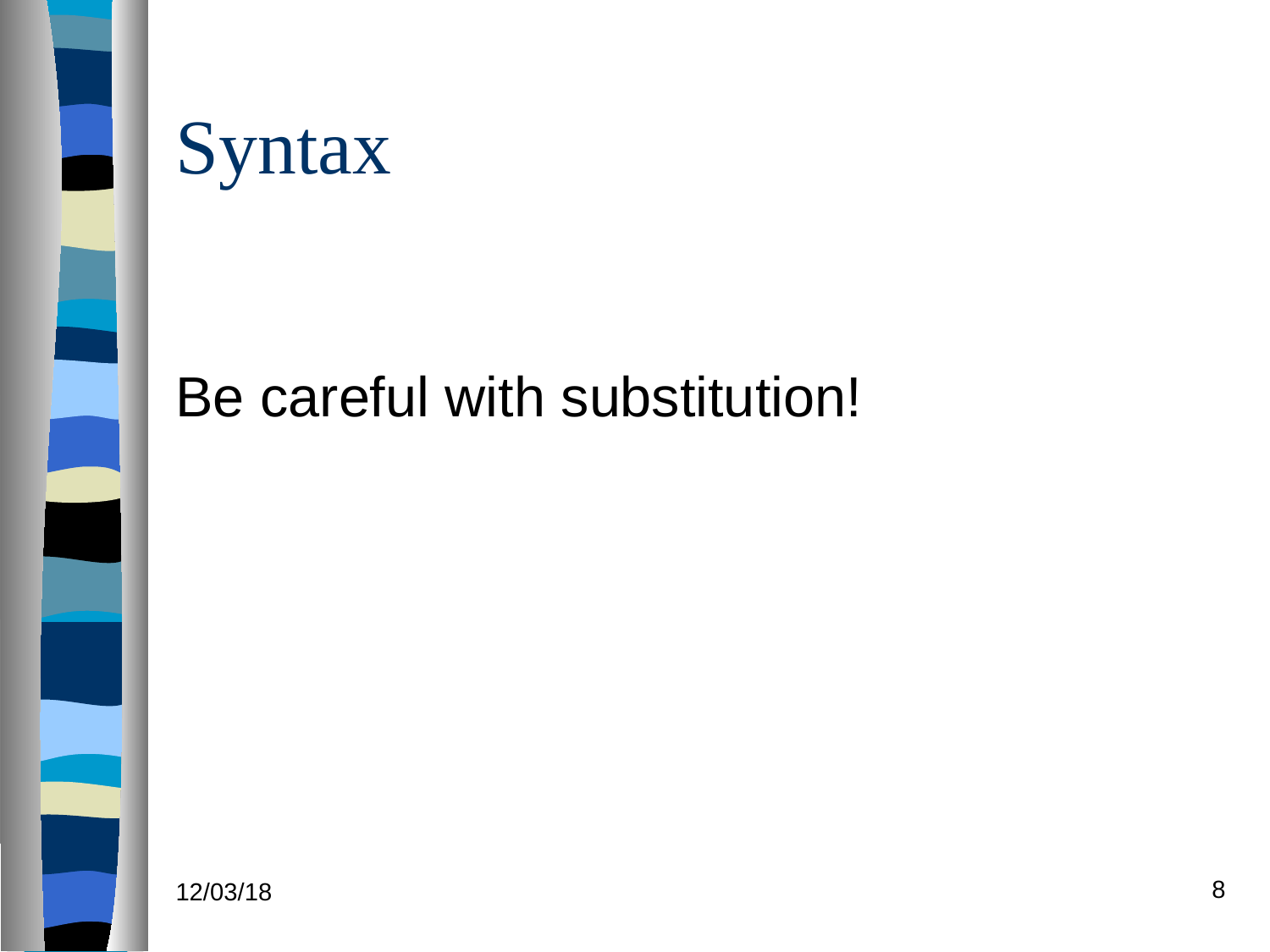

# Syntax

Be careful with substitution!
8
12/03/18